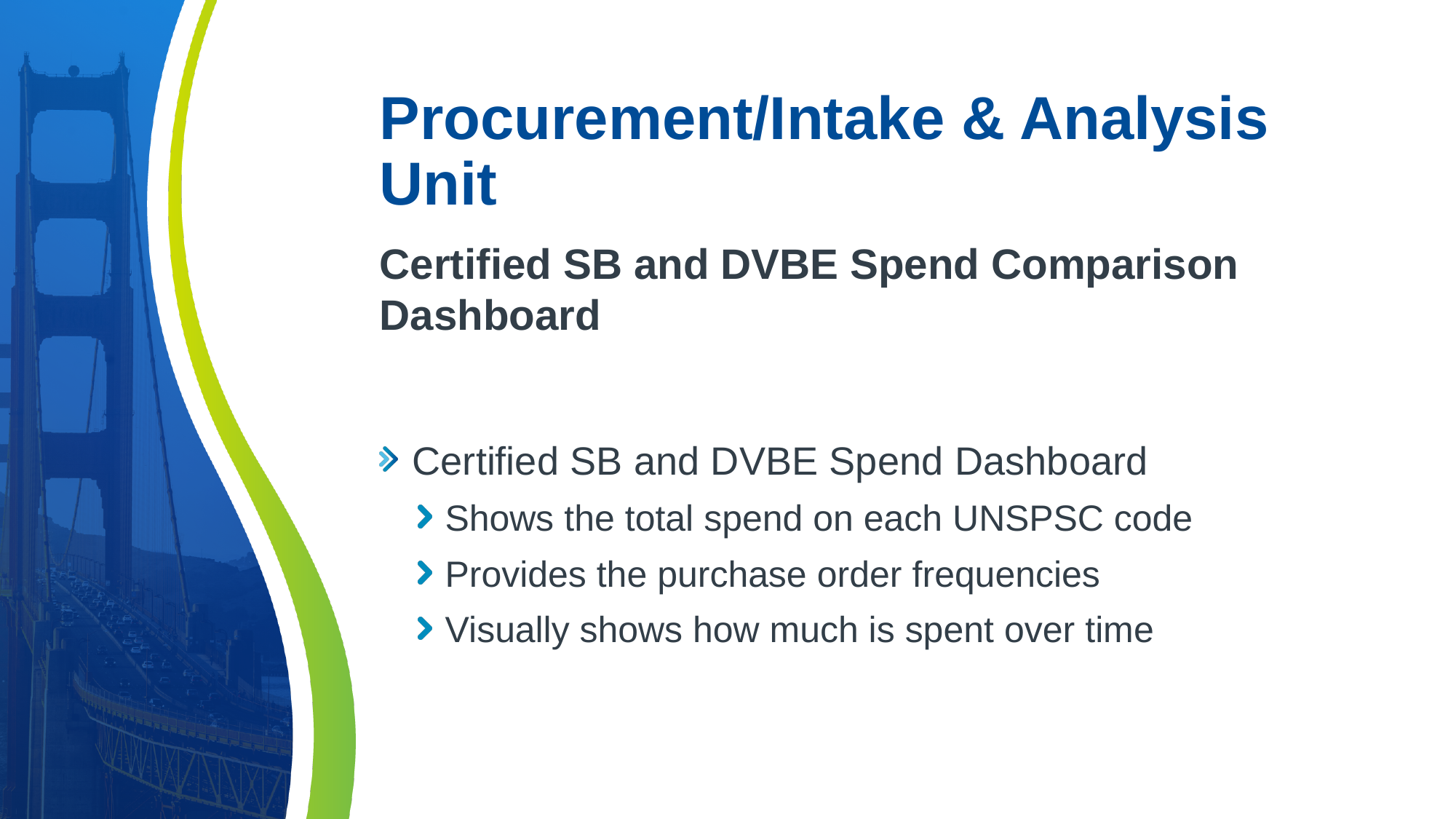

# Procurement/Intake & Analysis Unit
Certified SB and DVBE Spend Comparison Dashboard

Certified SB and DVBE Spend Dashboard
Shows the total spend on each UNSPSC code
Provides the purchase order frequencies
Visually shows how much is spent over time